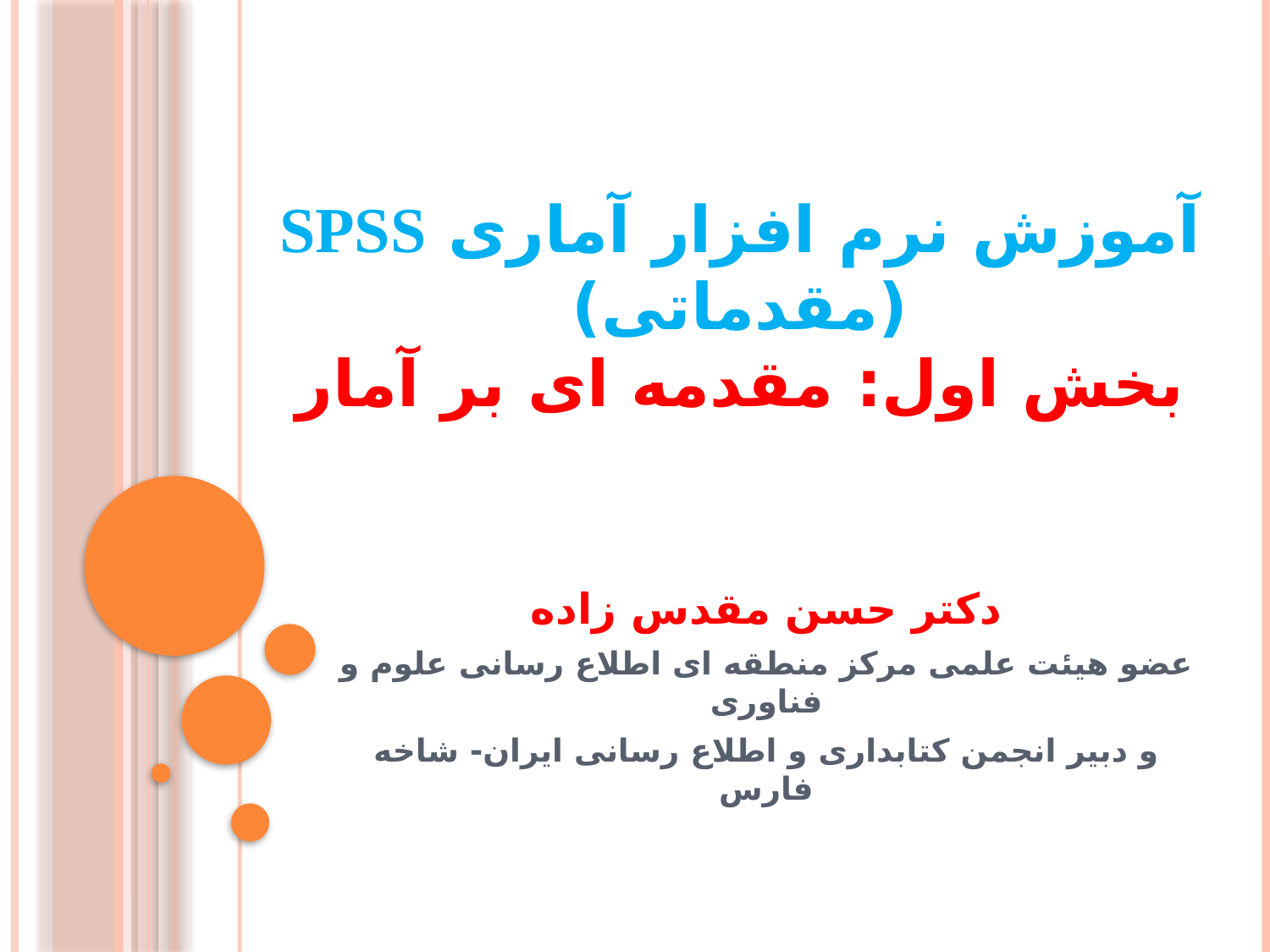

# آموزش نرم افزار آماری SPSS (مقدماتی) بخش اول: مقدمه ای بر آمار
دکتر حسن مقدس زاده
عضو هیئت علمی مرکز منطقه ای اطلاع رسانی علوم و فناوری
و دبیر انجمن کتابداری و اطلاع رسانی ایران- شاخه فارس